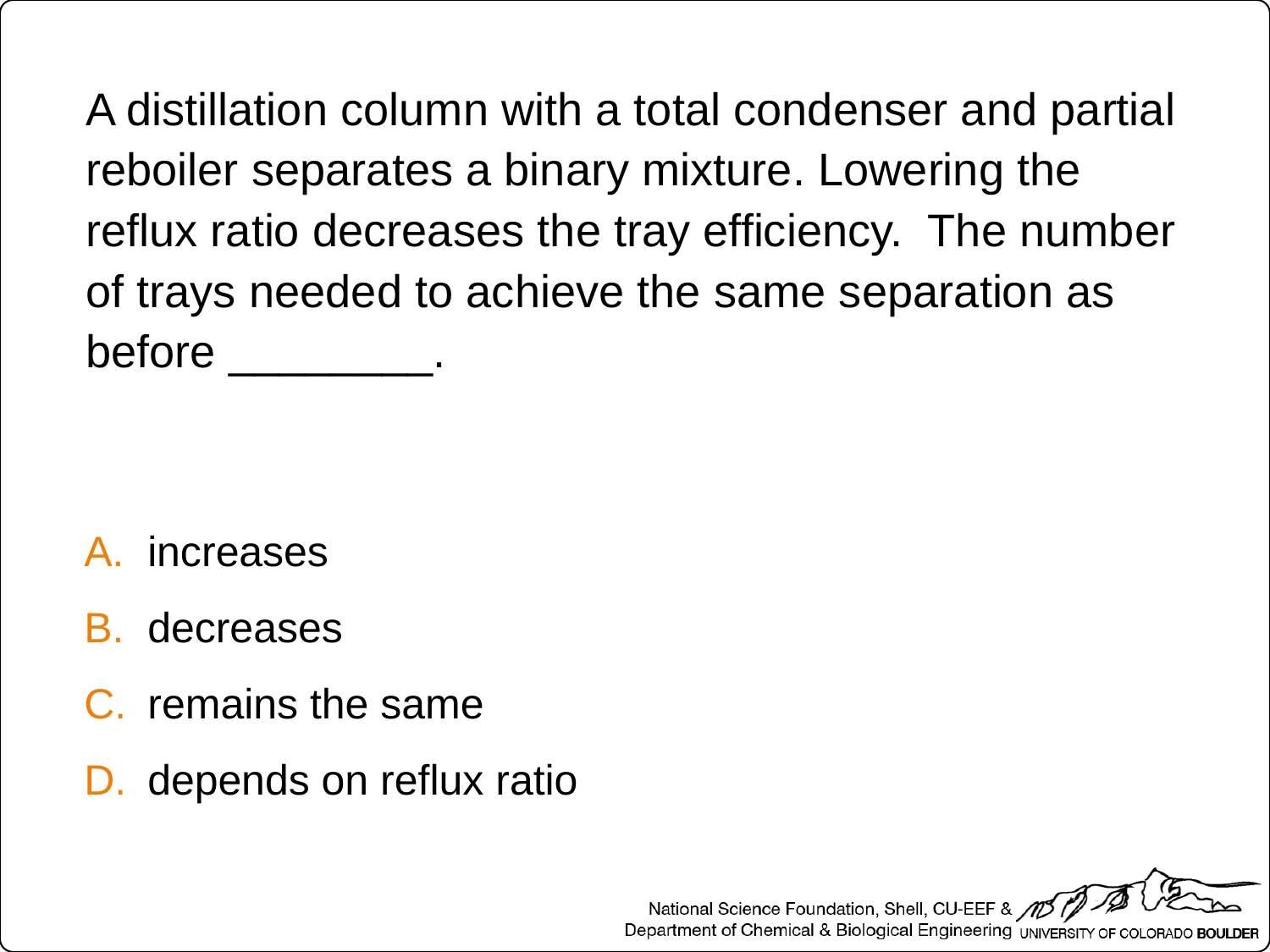

A distillation column with a total condenser and partial reboiler separates a binary mixture. Lowering the reflux ratio decreases the tray efficiency.  The number of trays needed to achieve the same separation as before ________.
increases
decreases
remains the same
depends on reflux ratio